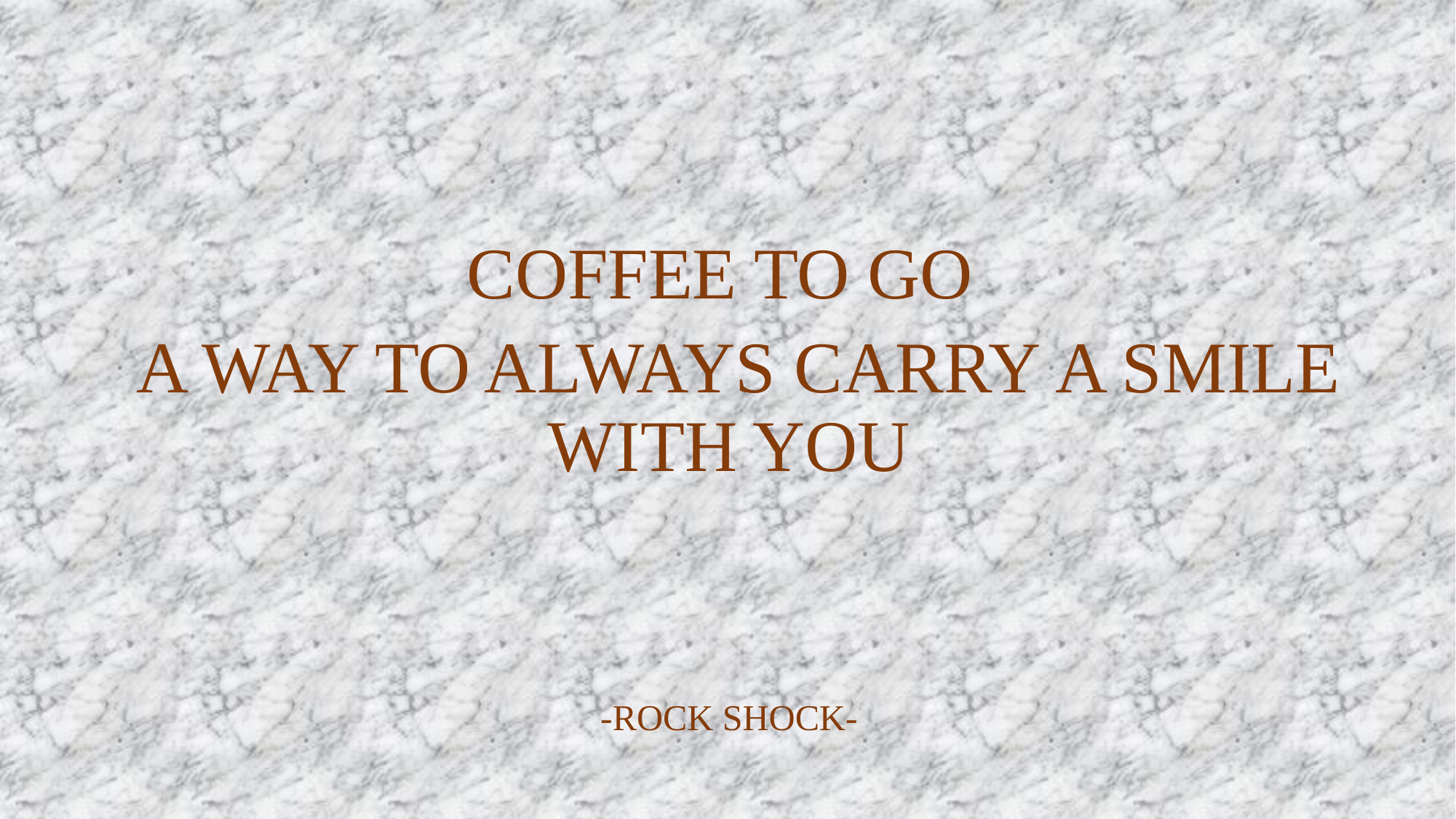

COFFEE TO GO
 A WAY TO ALWAYS CARRY A SMILE WITH YOU

-ROCK SHOCK-